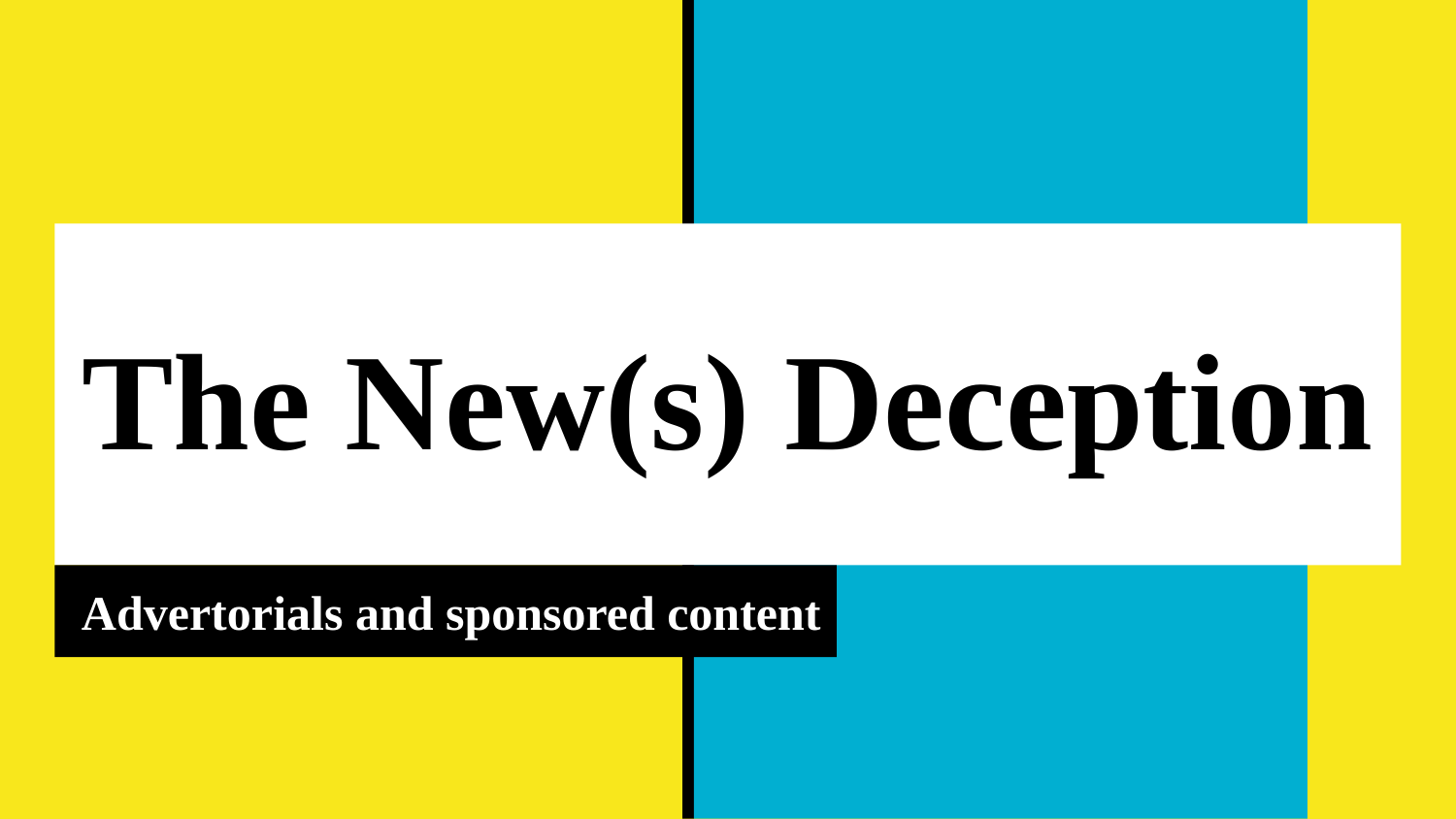

# The New(s) Deception
 Advertorials and sponsored content